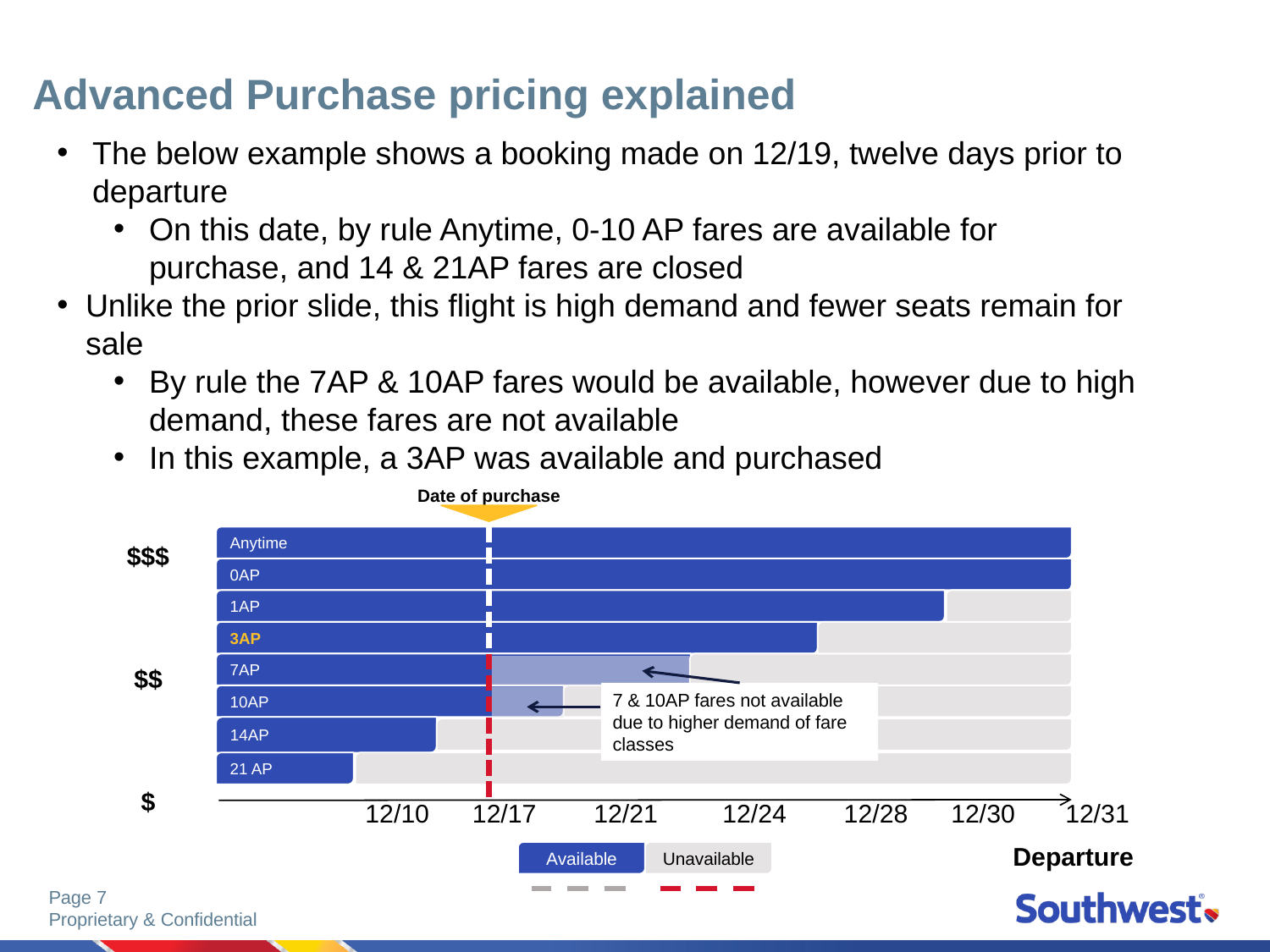

Advanced Purchase pricing explained
The below example shows a booking made on 12/19, twelve days prior to departure
On this date, by rule Anytime, 0-10 AP fares are available for purchase, and 14 & 21AP fares are closed
Unlike the prior slide, this flight is high demand and fewer seats remain for sale
By rule the 7AP & 10AP fares would be available, however due to high demand, these fares are not available
In this example, a 3AP was available and purchased
Date of purchase

Anytime
$$$

$$

$
0AP
1AP

3AP

7AP

10AP

14AP

21 AP

Departure

7 & 10AP fares not available due to higher demand of fare classes

                                                          12/10      12/17        12/21         12/24        12/28      12/30       12/31
Available
Unavailable